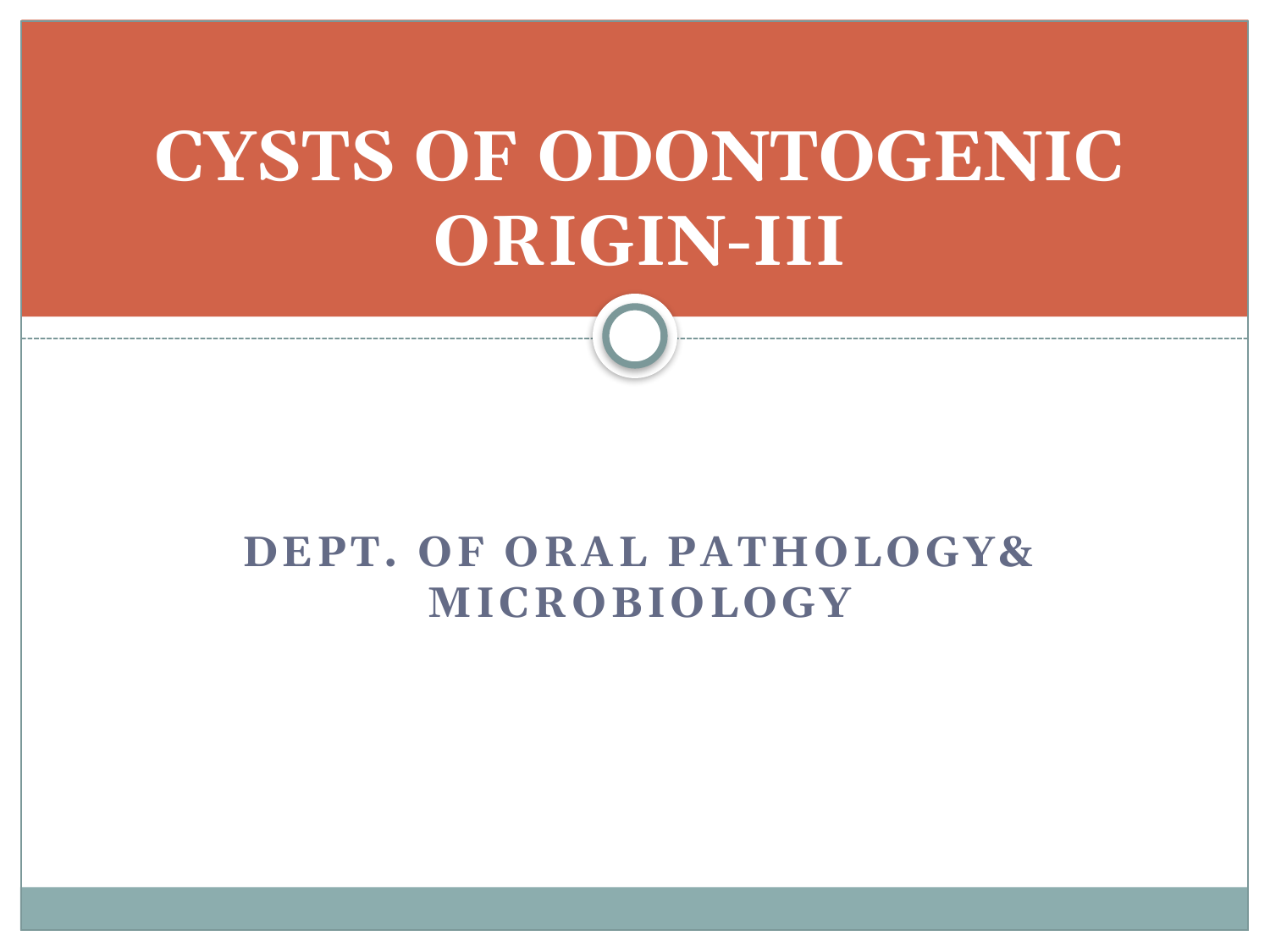

# CYSTS OF ODONTOGENIC ORIGIN-III
Dept. of Oral Pathology& Microbiology